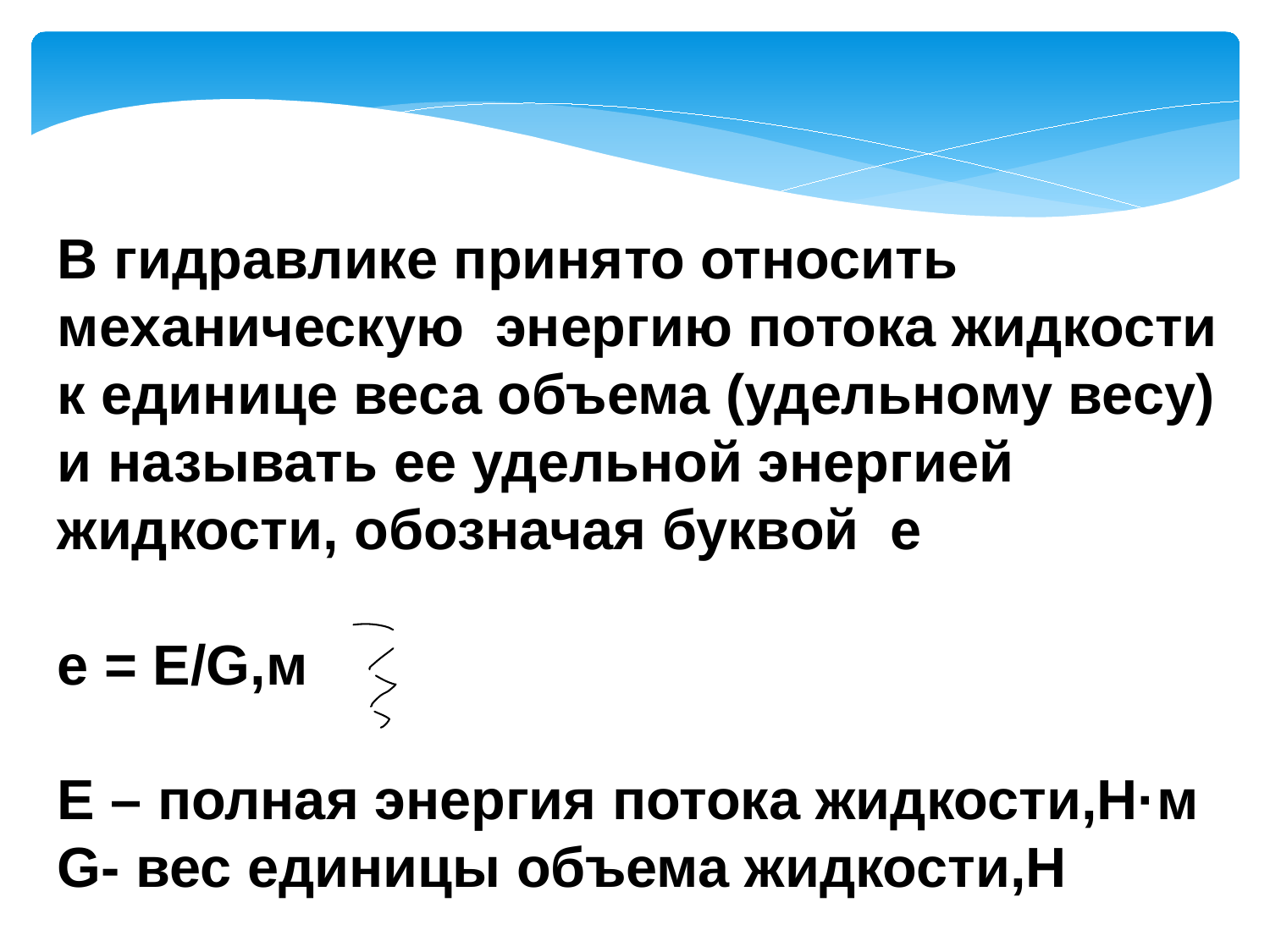

В гидравлике принято относить механическую  энергию потока жидкости к единице веса объема (удельному весу) и называть ее удельной энергией жидкости, обозначая буквой  е

е = Е/G,м

E – полная энергия потока жидкости,Н·м
G- вес единицы объема жидкости,Н